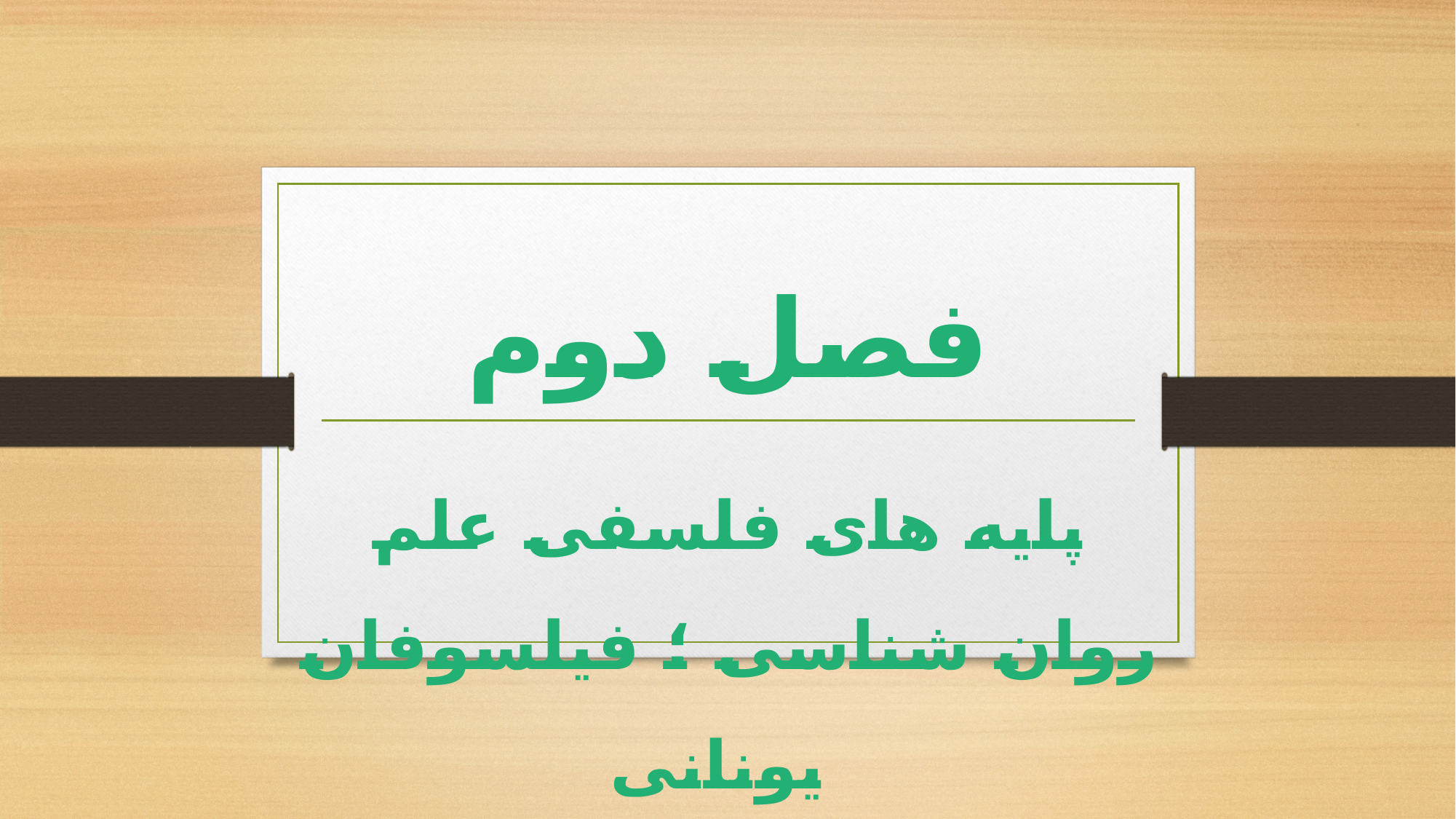

# فصل دوم
پایه های فلسفی علم روان شناسی ؛ فیلسوفان یونانی